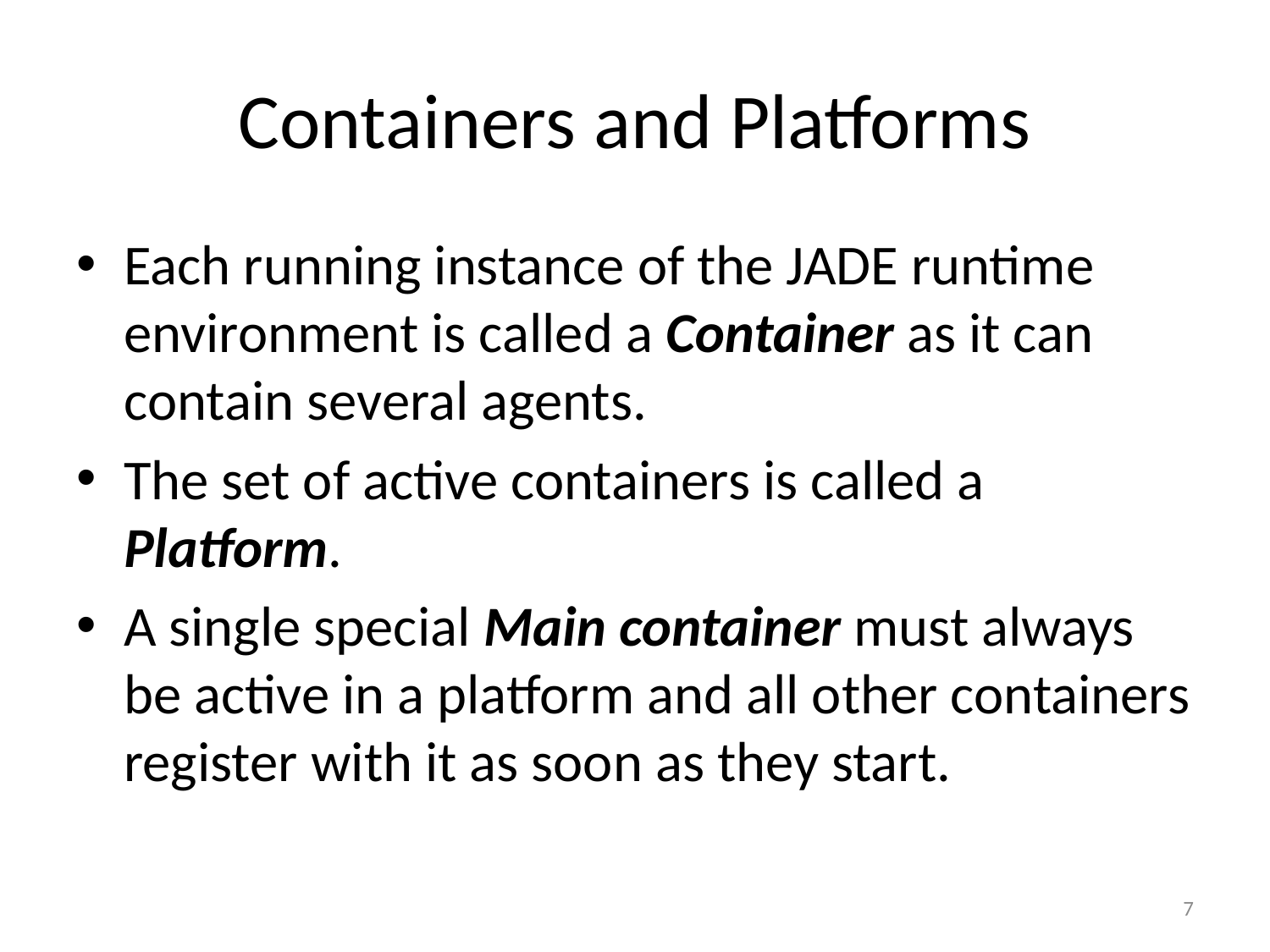

# Containers and Platforms
Each running instance of the JADE runtime environment is called a Container as it can contain several agents.
The set of active containers is called a Platform.
A single special Main container must always be active in a platform and all other containers register with it as soon as they start.
7